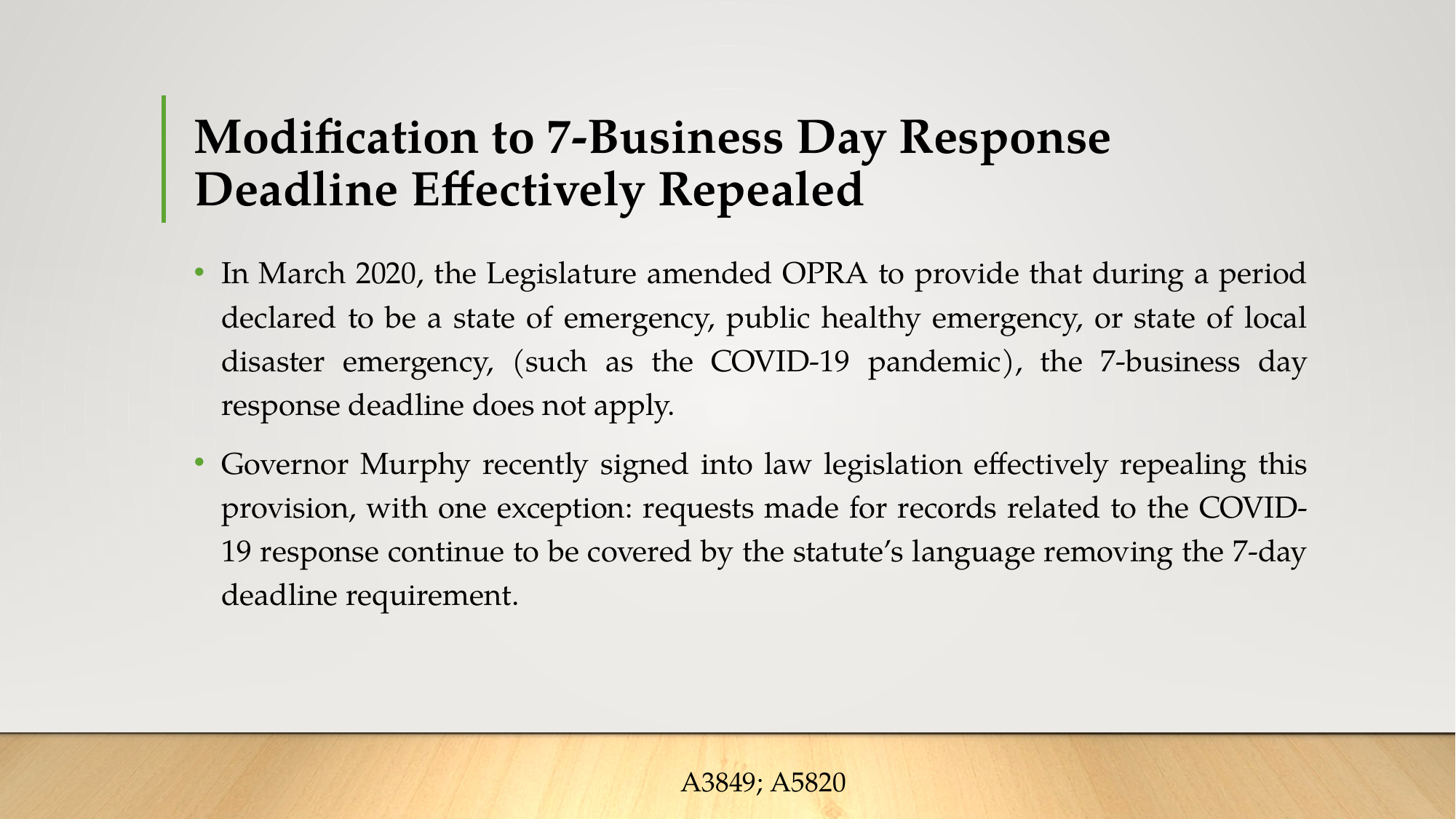

# Modification to 7-Business Day Response Deadline Effectively Repealed
In March 2020, the Legislature amended OPRA to provide that during a period declared to be a state of emergency, public healthy emergency, or state of local disaster emergency, (such as the COVID-19 pandemic), the 7-business day response deadline does not apply.
Governor Murphy recently signed into law legislation effectively repealing this provision, with one exception: requests made for records related to the COVID-19 response continue to be covered by the statute’s language removing the 7-day deadline requirement.

A3849; A5820